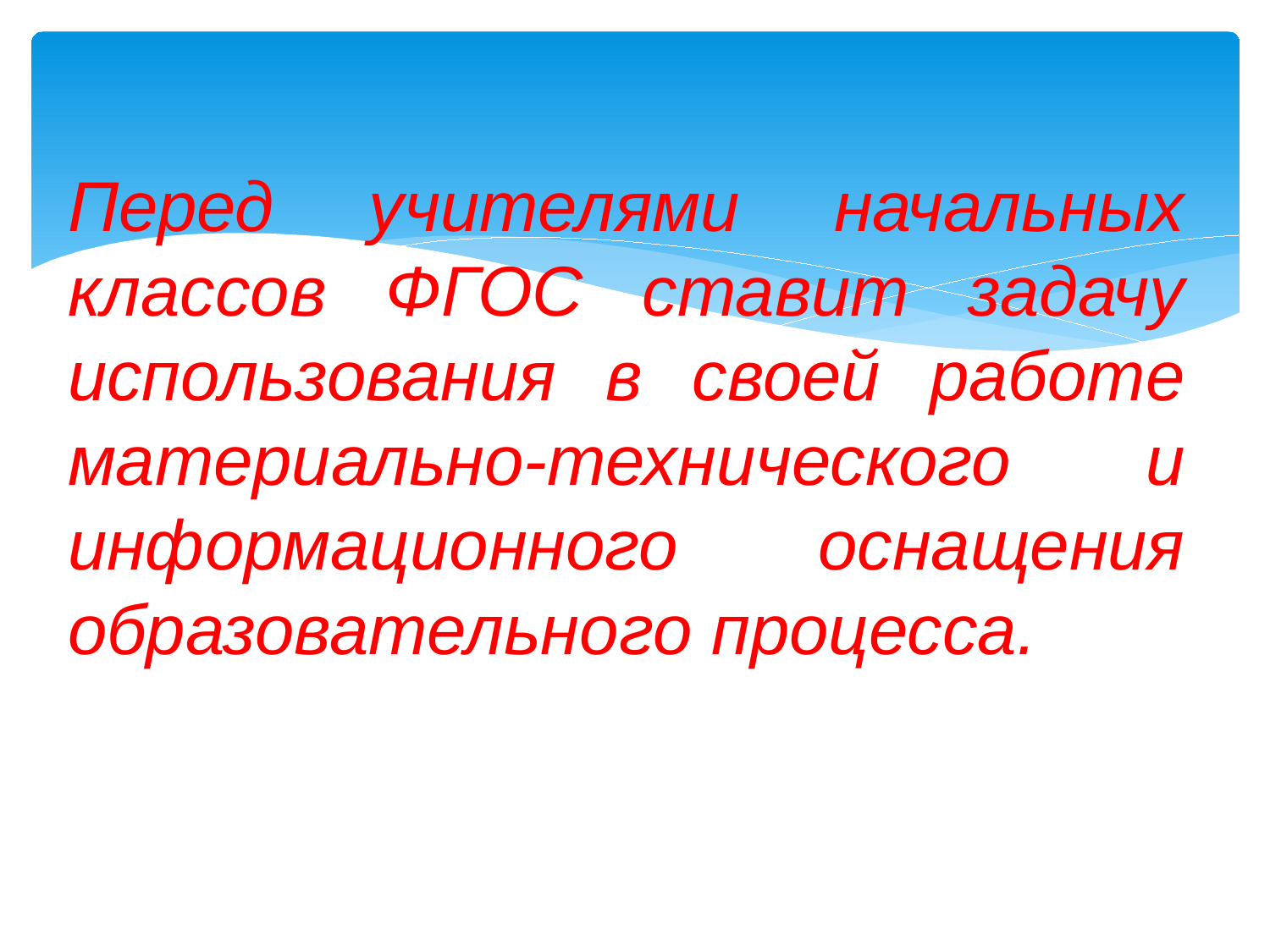

Перед учителями начальных классов ФГОС ставит задачу использования в своей работе материально-технического и информационного оснащения образовательного процесса.